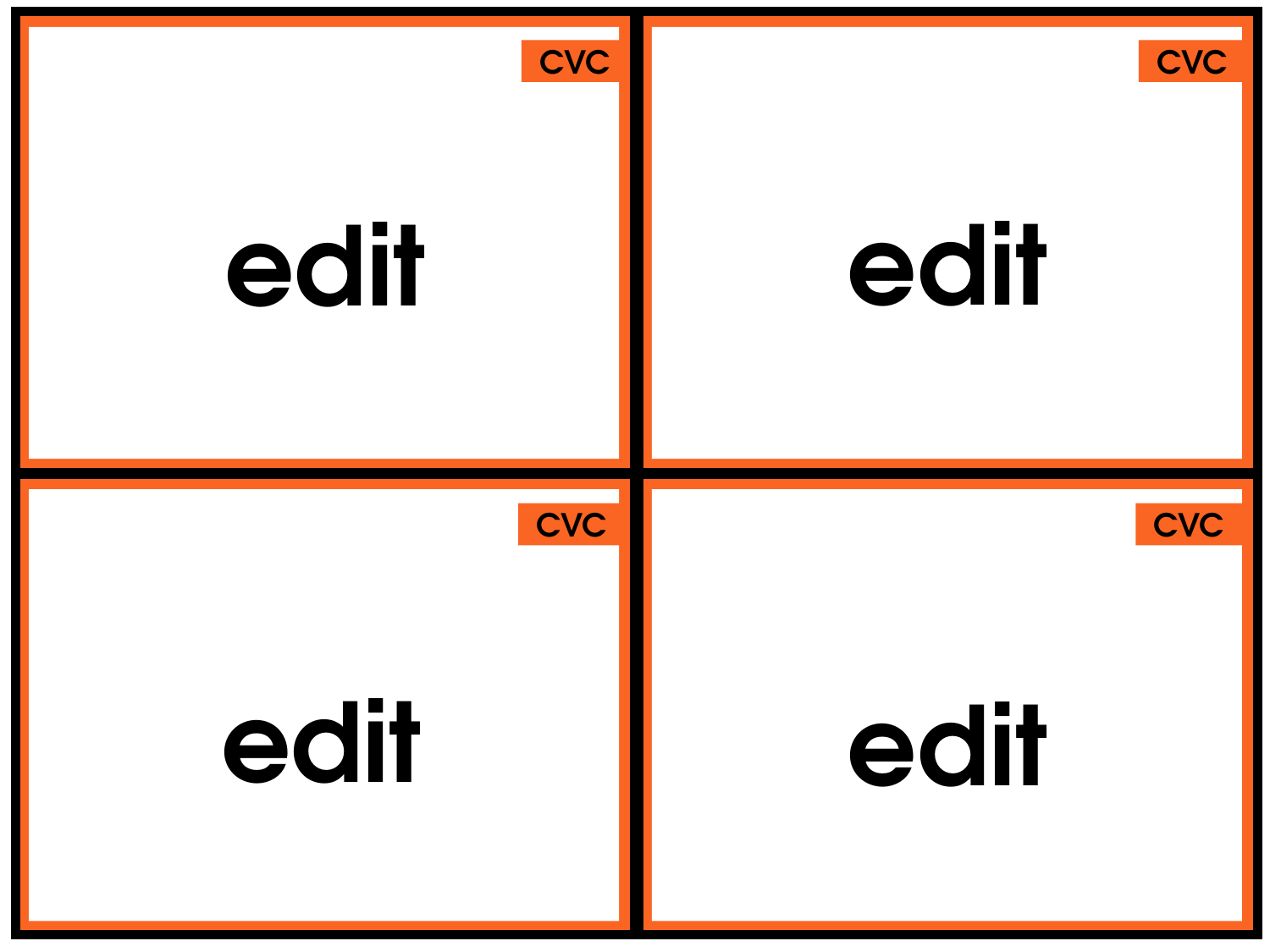

|  |
| --- |
|  |
| --- |

CVC
CVC
edit
edit
|  |
| --- |
|  |
| --- |

CVC
CVC
edit
edit